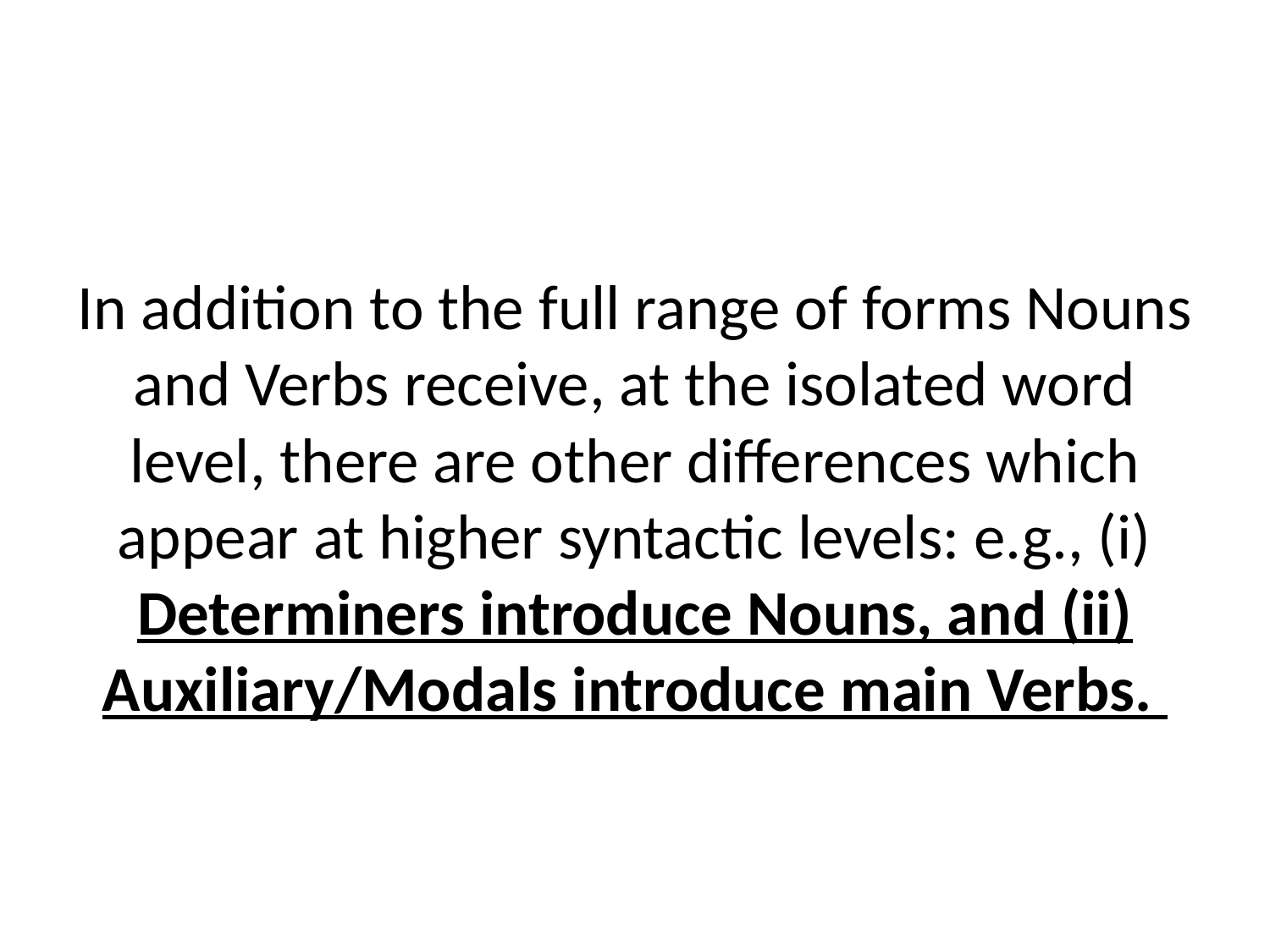

# In addition to the full range of forms Nouns and Verbs receive, at the isolated word level, there are other differences which appear at higher syntactic levels: e.g., (i) Determiners introduce Nouns, and (ii) Auxiliary/Modals introduce main Verbs.